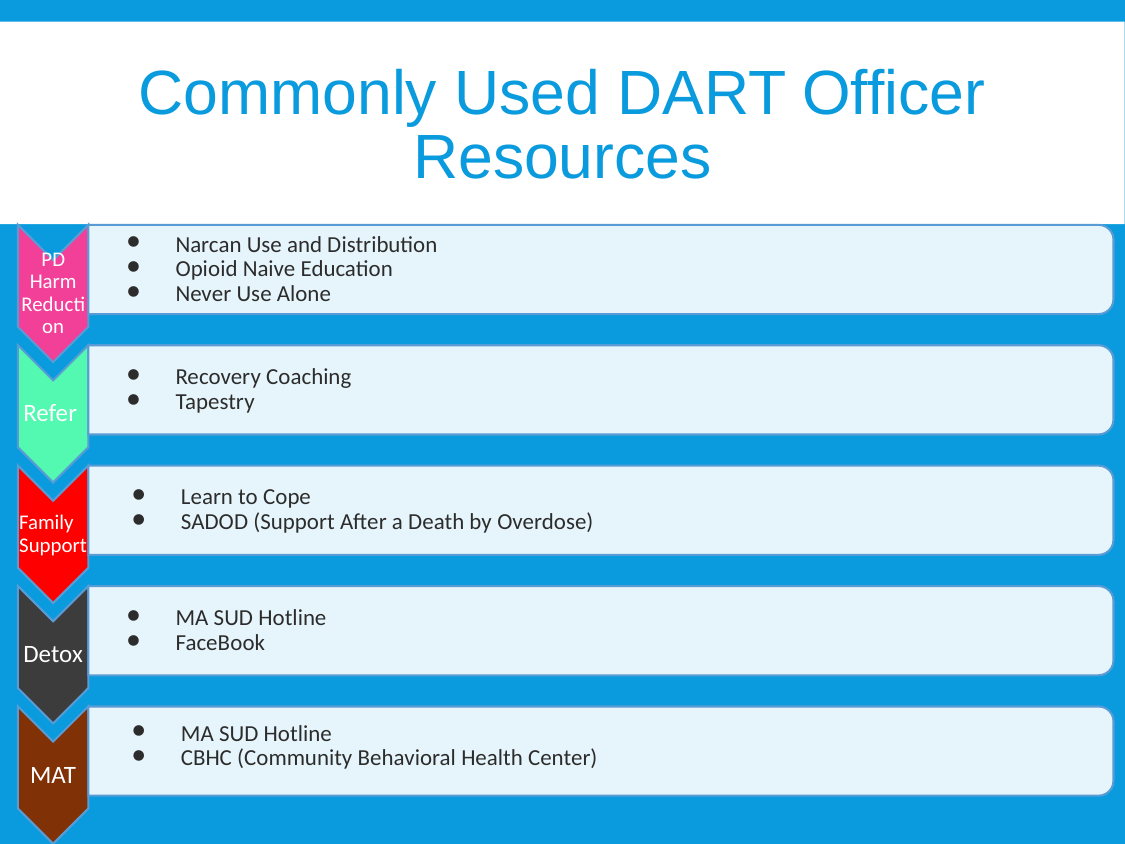

# Commonly Used DART Officer Resources

Narcan Use and Distribution
Opioid Naive Education
Never Use Alone

PD Harm Reduction
Recovery Coaching
Tapestry

Refer

Family Support
MA SUD Hotline
FaceBook

Detox

MAT

Learn to Cope
SADOD (Support After a Death by Overdose)

MA SUD Hotline
CBHC (Community Behavioral Health Center)